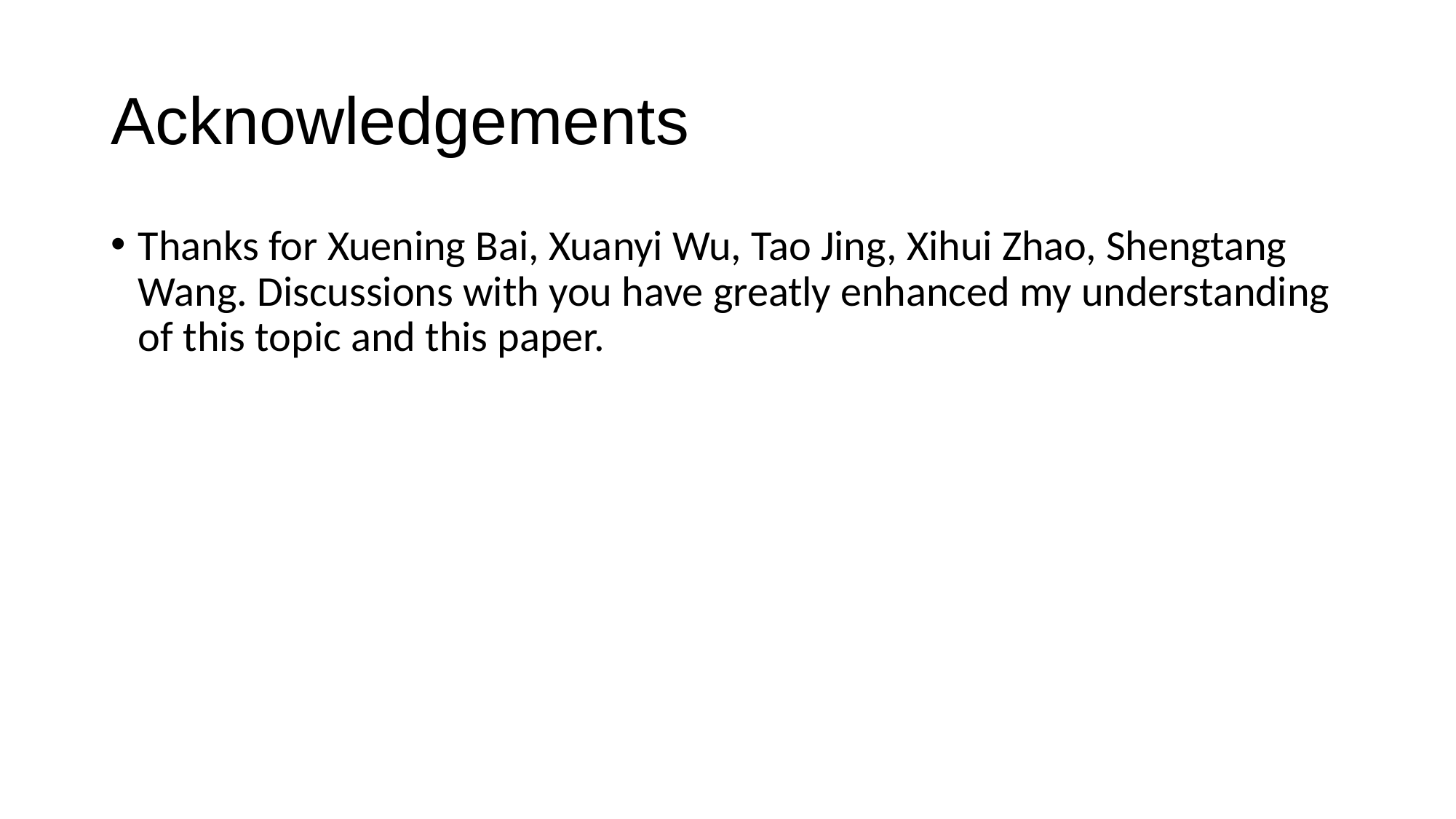

# Acknowledgements
Thanks for Xuening Bai, Xuanyi Wu, Tao Jing, Xihui Zhao, Shengtang Wang. Discussions with you have greatly enhanced my understanding of this topic and this paper.